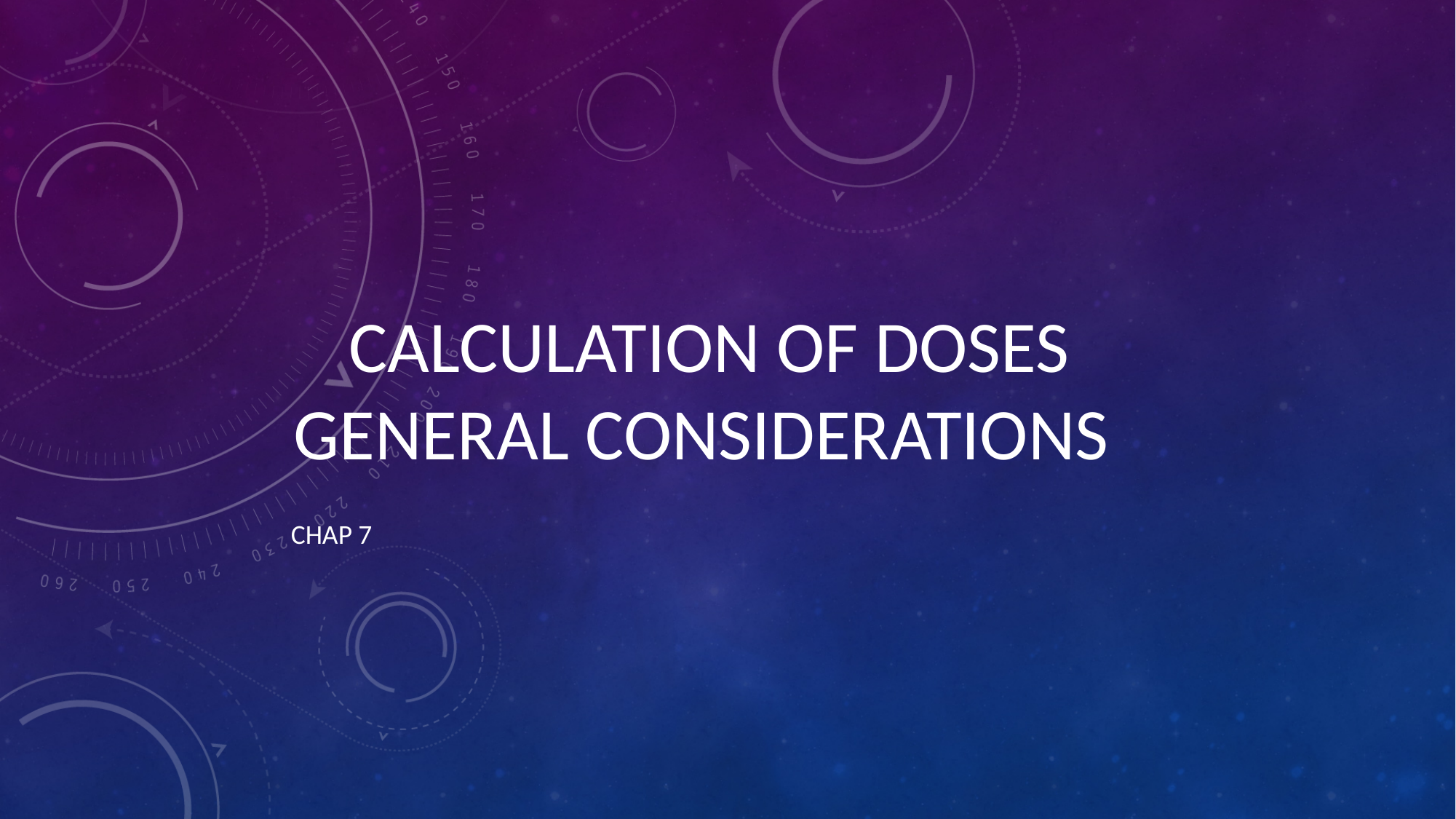

# Calculation of Doses General Considerations
Chap 7